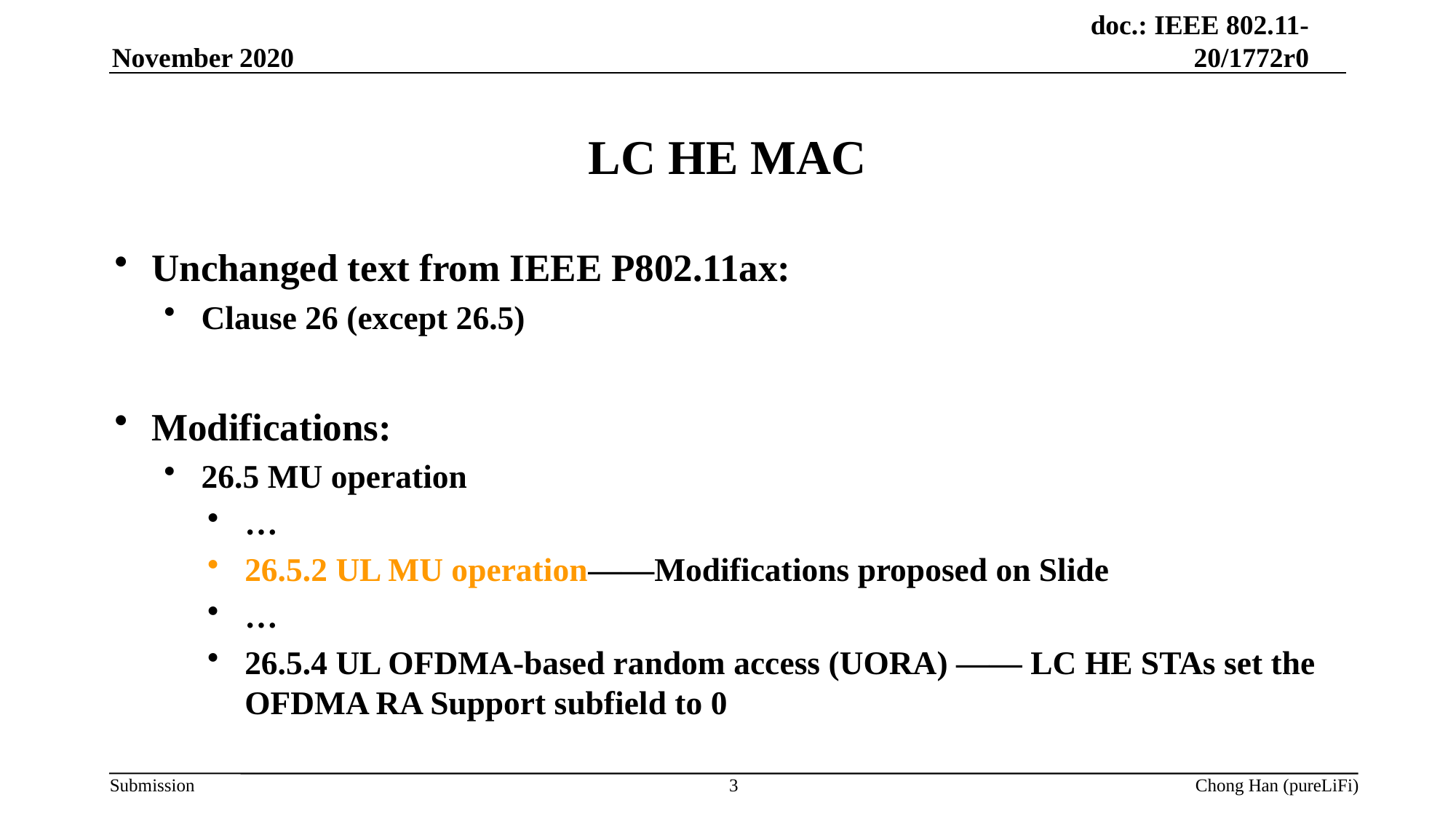

November 2020
# LC HE MAC
Unchanged text from IEEE P802.11ax:
Clause 26 (except 26.5)

Modifications:
26.5 MU operation
…
26.5.2 UL MU operation——Modifications proposed on Slide
…
26.5.4 UL OFDMA-based random access (UORA) —— LC HE STAs set the OFDMA RA Support subfield to 0
3
Chong Han (pureLiFi)